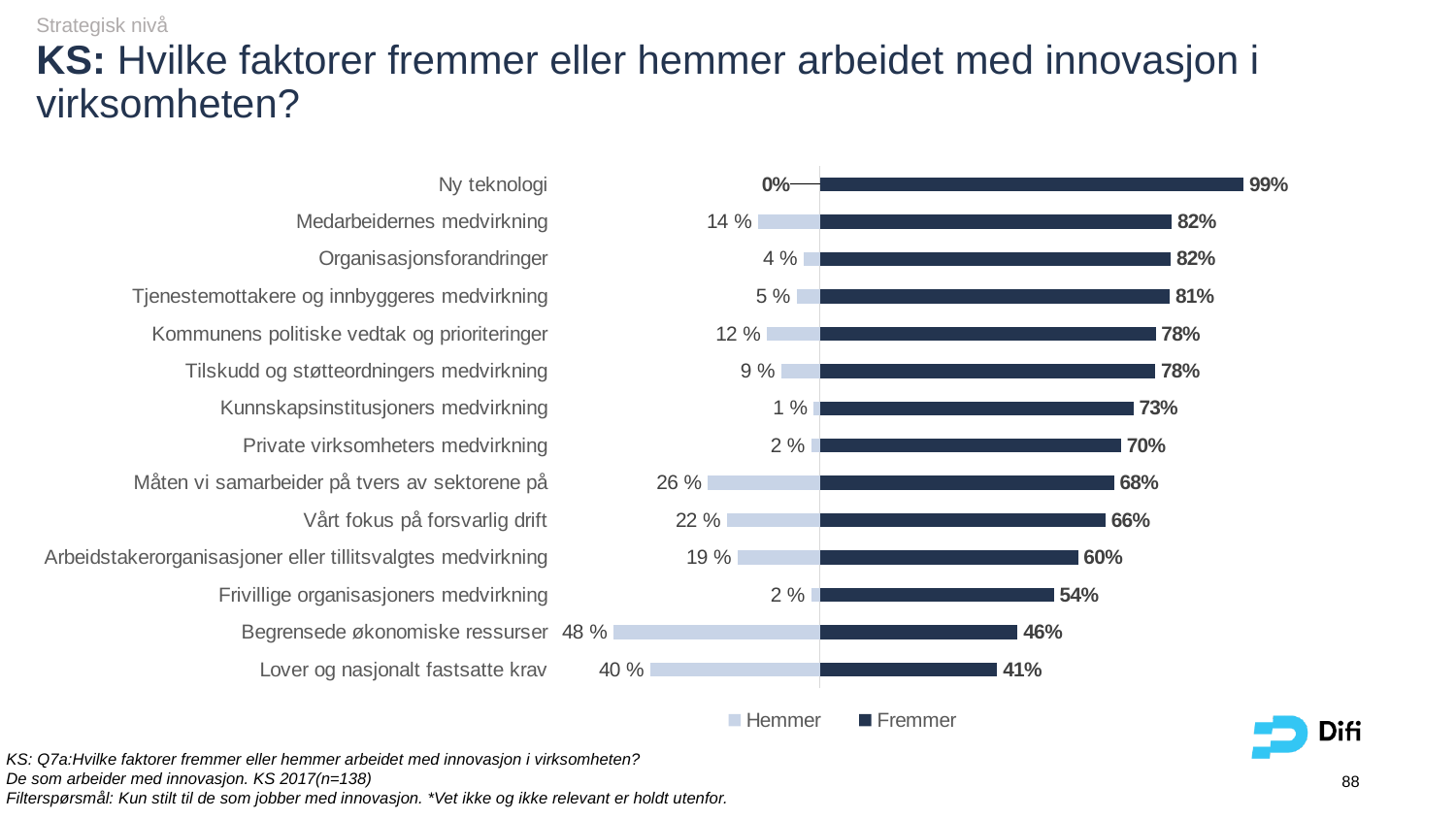

Strategisk nivå
# KS: Hvilke faktorer fremmer eller hemmer arbeidet med innovasjon i virksomheten?

### Chart

| Category | Fremmer | Hemmer |
|---|---|---|
| Lover og nasjonalt fastsatte krav | 0.41296779144676454 | -0.395002596900488 |
| Begrensede økonomiske ressurser | 0.460432203429306 | -0.480741886723899 |
| Frivillige organisasjoners medvirkning | 0.5447080291970804 | -0.0202042933868706 |
| Arbeidstakerorganisasjoner eller tillitsvalgtes medvirkning | 0.600586340536336 | -0.19164718020859 |
| Vårt fokus på forsvarlig drift | 0.664740030464088 | -0.216609274777691 |
| Måten vi samarbeider på tvers av sektorene på | 0.684317981730864 | -0.26045328141085 |
| Private virksomheters medvirkning | 0.701086855258316 | -0.0202042933868706 |
| Kunnskapsinstitusjoners medvirkning | 0.729728280362774 | -0.0140651856958529 |
| Tilskudd og støtteordningers medvirkning | 0.780466359075644 | -0.0900092696537621 |
| Kommunens politiske vedtak og prioriteringer | 0.7814983650007701 | -0.12300283213542 |
| Tjenestemottakere og innbyggeres medvirkning | 0.8144919274824279 | -0.0543352517013774 |
| Organisasjonsforandringer | 0.8165228084721851 | -0.0379720419789546 |
| Medarbeidernes medvirkning | 0.819226496303784 | -0.14369494687417 |
| Ny teknologi | 0.9859348143041471 | 0.0 |
KS: Q7a:Hvilke faktorer fremmer eller hemmer arbeidet med innovasjon i virksomheten?
De som arbeider med innovasjon. KS 2017(n=138)
Filterspørsmål: Kun stilt til de som jobber med innovasjon. *Vet ikke og ikke relevant er holdt utenfor.
88